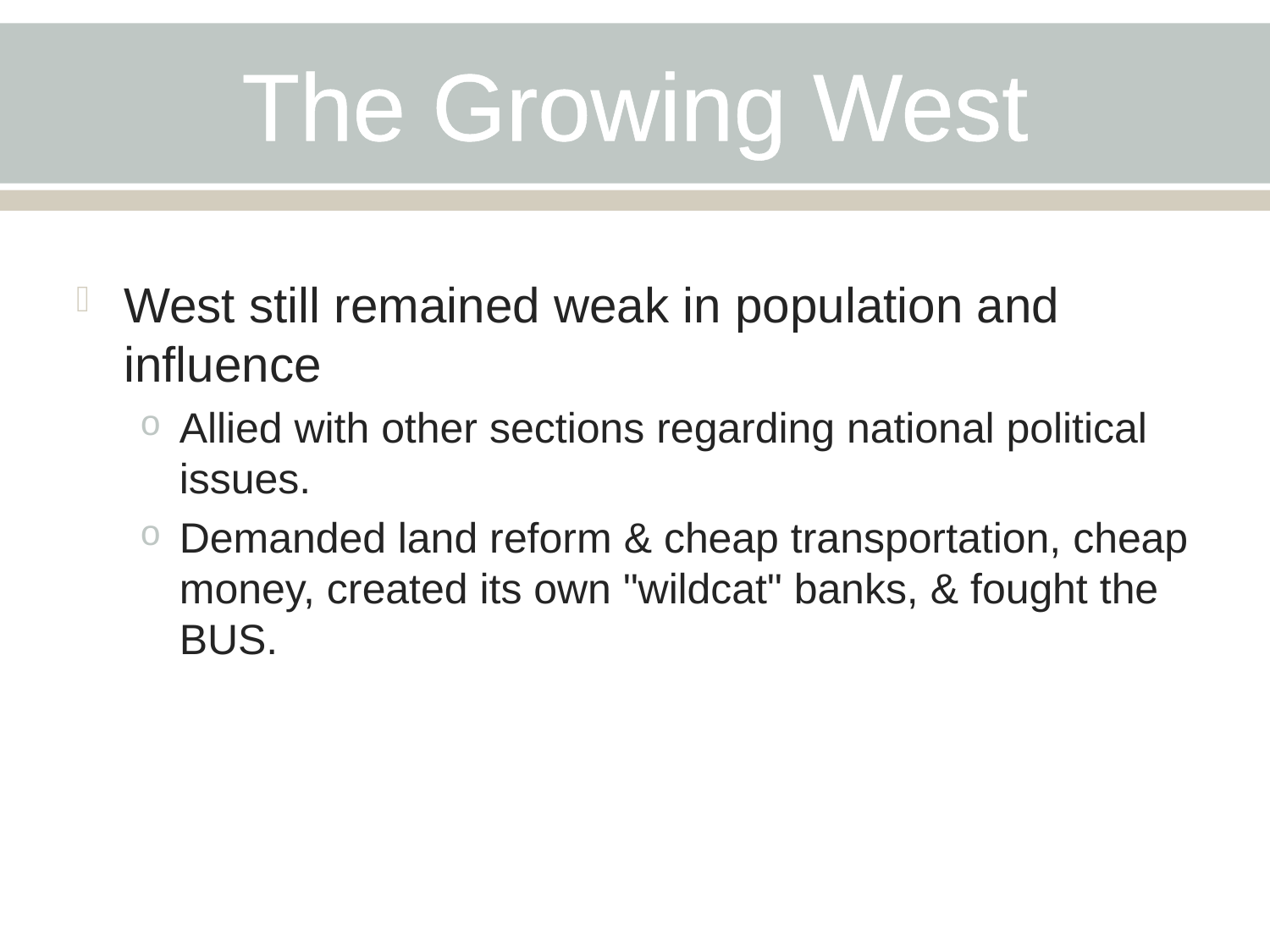

# The Growing West
West still remained weak in population and influence
Allied with other sections regarding national political issues.
Demanded land reform & cheap transportation, cheap money, created its own "wildcat" banks, & fought the BUS.